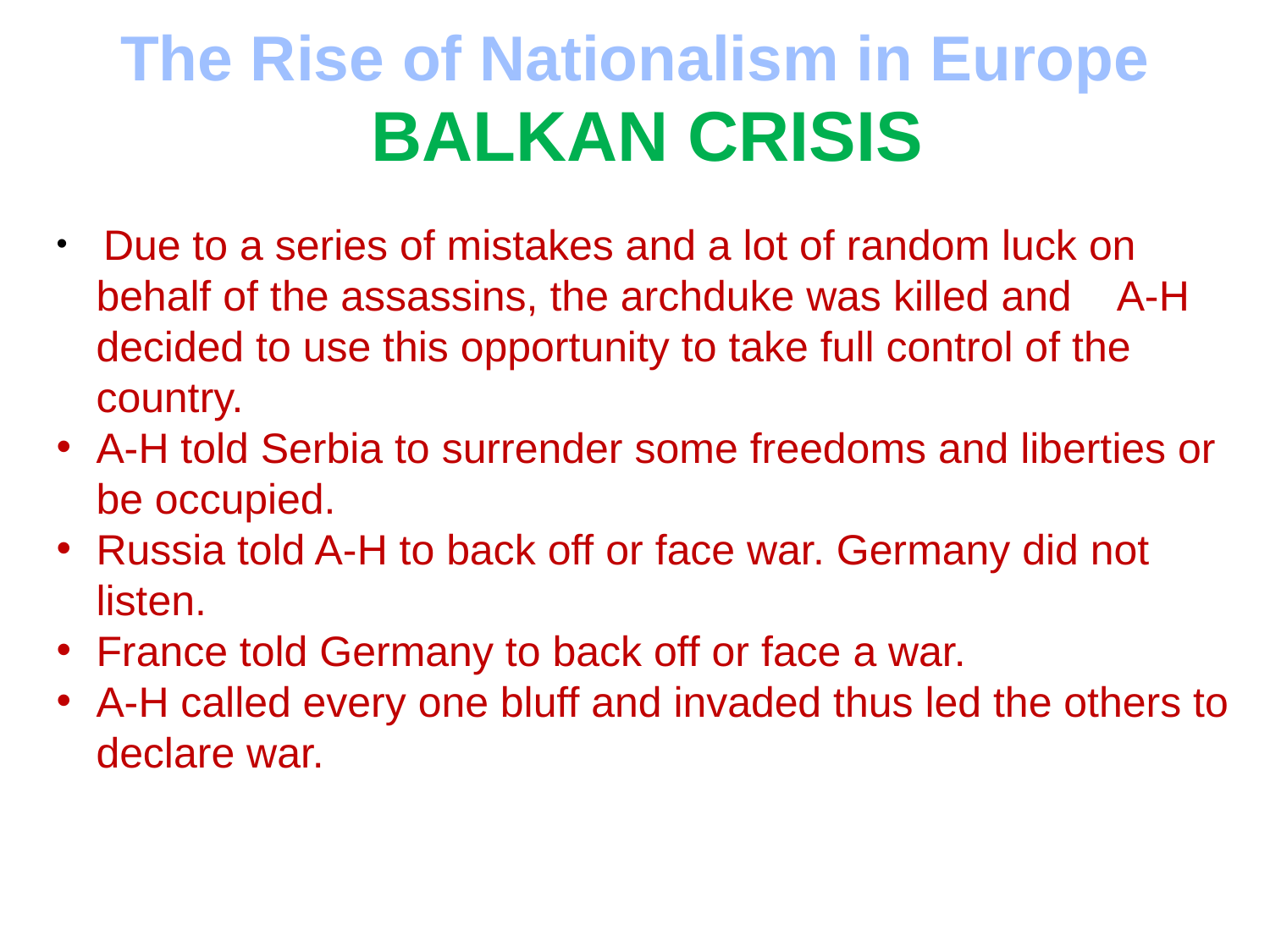

The Rise of Nationalism in Europe
BALKAN CRISIS

 Due to a series of mistakes and a lot of random luck on behalf of the assassins, the archduke was killed and    A-H decided to use this opportunity to take full control of the country.
A-H told Serbia to surrender some freedoms and liberties or be occupied.
Russia told A-H to back off or face war. Germany did not listen.
France told Germany to back off or face a war.
A-H called every one bluff and invaded thus led the others to declare war.